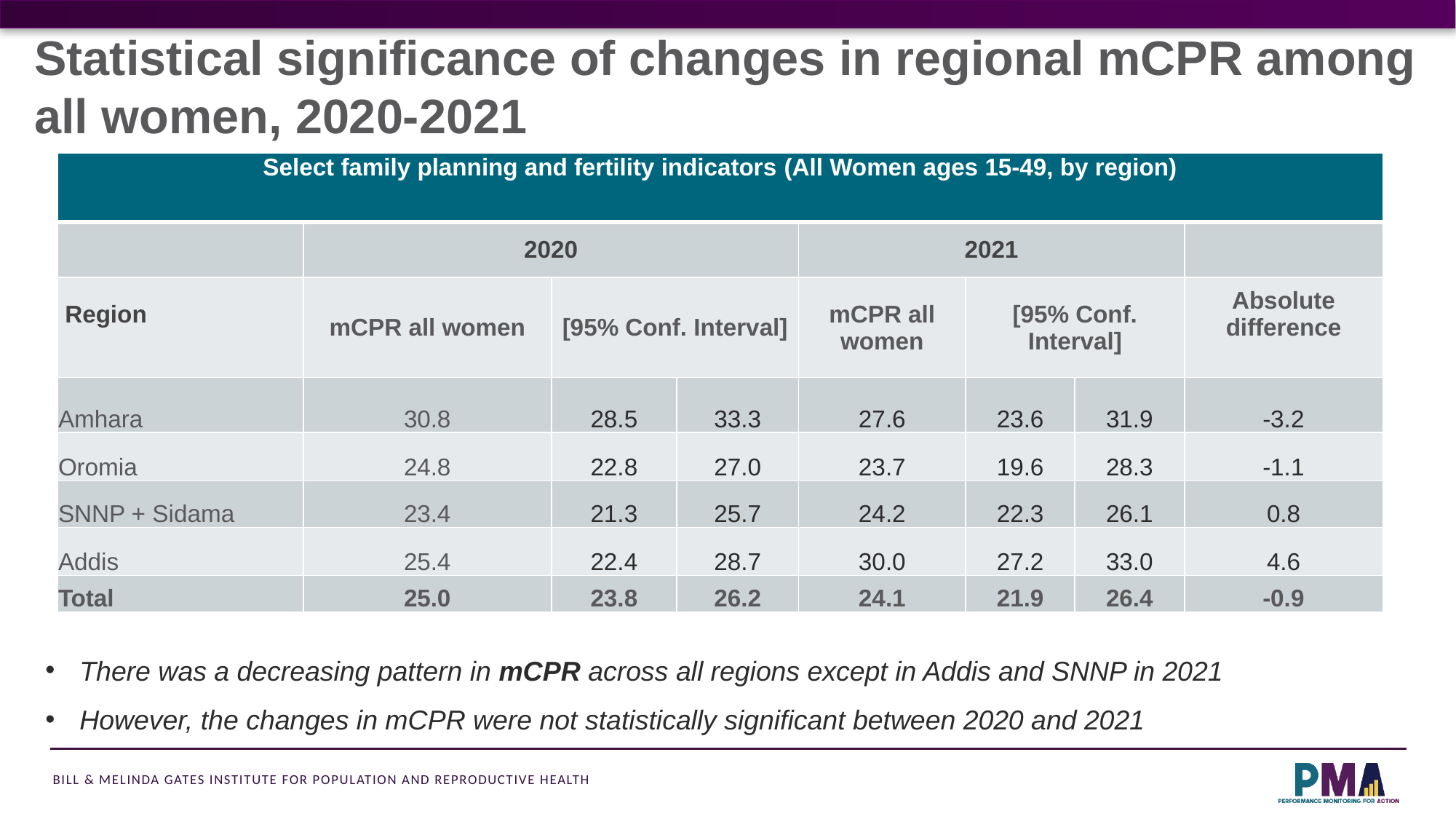

# Statistical significance of changes in regional mCPR among all women, 2020-2021
| Select family planning and fertility indicators (All Women ages 15-49, by region) |  |  |  |  |  |  |  |
| --- | --- | --- | --- | --- | --- | --- | --- |
|  | 2020 |  |  | 2021 |  |  |  |
| Region | mCPR all women | [95% Conf. Interval] |  | mCPR all women | [95% Conf. Interval] |  | Absolute difference |
| Amhara | 30.8 | 28.5 | 33.3 | 27.6 | 23.6 | 31.9 | -3.2 |
| Oromia | 24.8 | 22.8 | 27.0 | 23.7 | 19.6 | 28.3 | -1.1 |
| SNNP + Sidama | 23.4 | 21.3 | 25.7 | 24.2 | 22.3 | 26.1 | 0.8 |
| Addis | 25.4 | 22.4 | 28.7 | 30.0 | 27.2 | 33.0 | 4.6 |
| Total | 25.0 | 23.8 | 26.2 | 24.1 | 21.9 | 26.4 | -0.9 |
There was a decreasing pattern in mCPR across all regions except in Addis and SNNP in 2021
However, the changes in mCPR were not statistically significant between 2020 and 2021